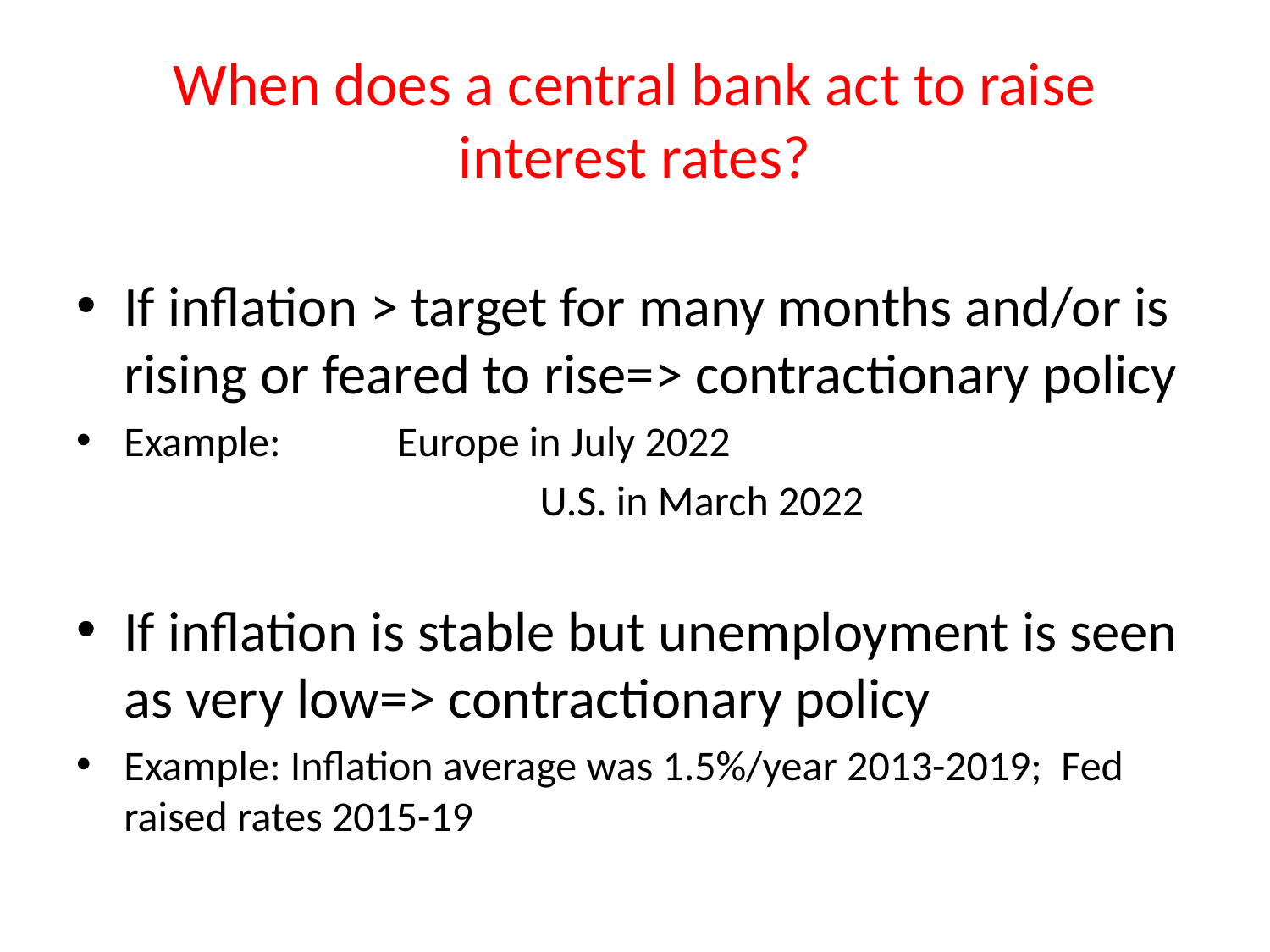

# When does a central bank act to raise interest rates?
If inflation > target for many months and/or is rising or feared to rise=> contractionary policy
Example: 	  Europe in July 2022
			  U.S. in March 2022

If inflation is stable but unemployment is seen as very low=> contractionary policy
Example: Inflation average was 1.5%/year 2013-2019;  Fed raised rates 2015-19